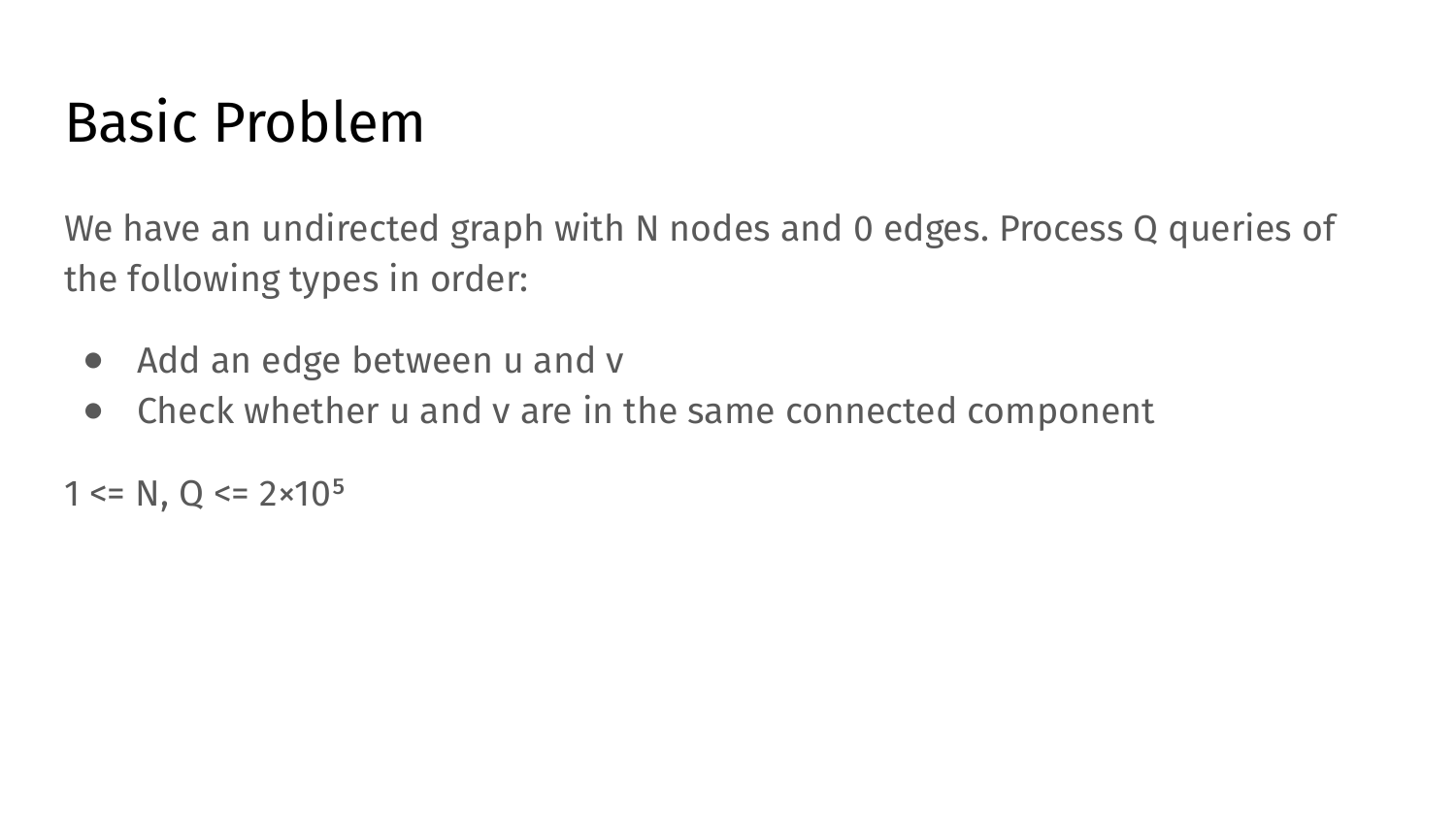

# Basic Problem
We have an undirected graph with N nodes and 0 edges. Process Q queries of the following types in order:
Add an edge between u and v
Check whether u and v are in the same connected component
1 <= N, Q <= 2×10⁵